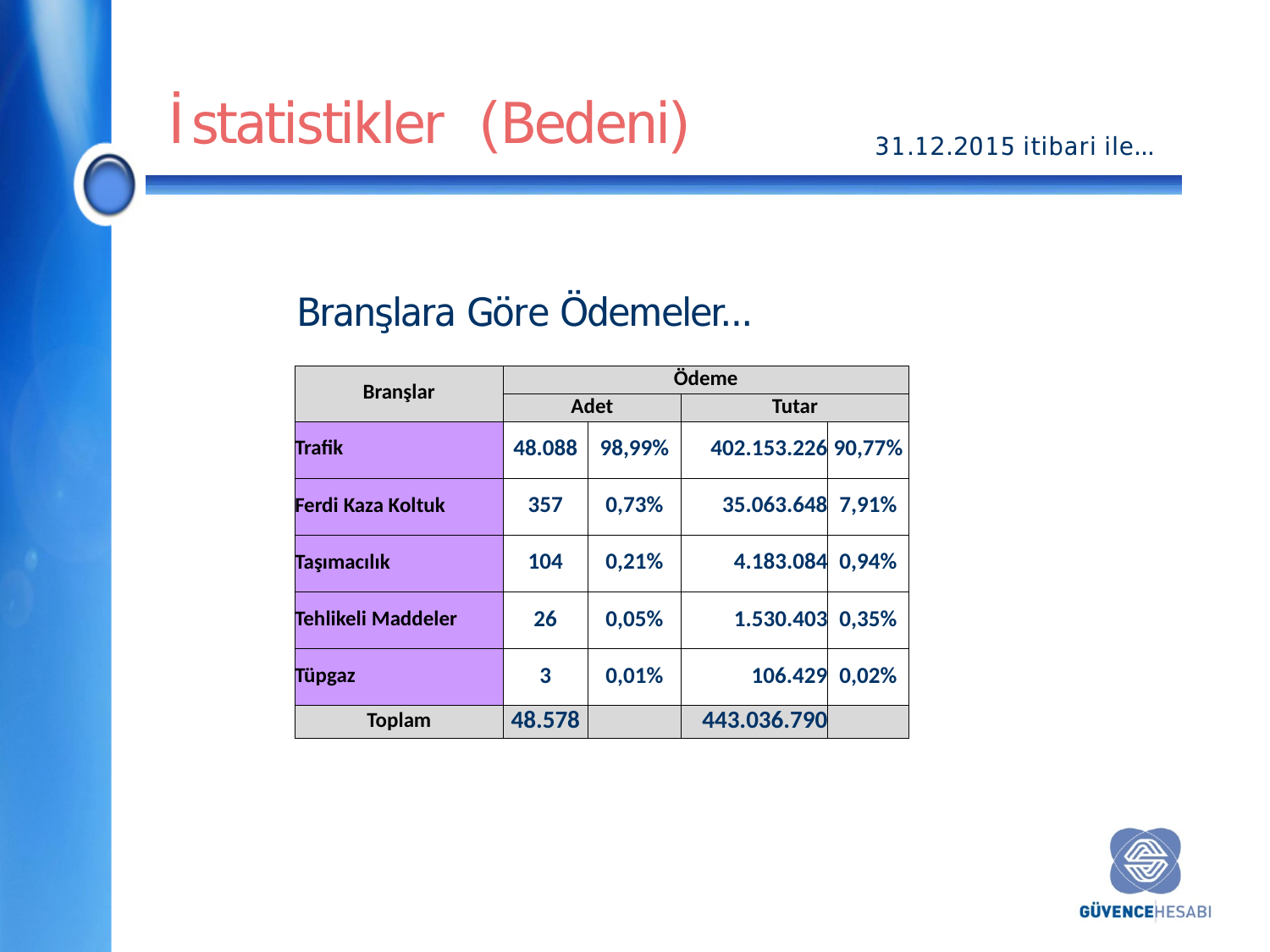

İstatistikler  (Bedeni)
31.12.2015 itibari ile…
Branşlara Göre Ödemeler…
| Branşlar | Ödeme |  |  |  |
| --- | --- | --- | --- | --- |
|  | Adet |  | Tutar |  |
| Trafik | 48.088 | 98,99% | 402.153.226 | 90,77% |
| Ferdi Kaza Koltuk | 357 | 0,73% | 35.063.648 | 7,91% |
| Taşımacılık | 104 | 0,21% | 4.183.084 | 0,94% |
| Tehlikeli Maddeler | 26 | 0,05% | 1.530.403 | 0,35% |
| Tüpgaz | 3 | 0,01% | 106.429 | 0,02% |
| Toplam | 48.578 |  | 443.036.790 |  |